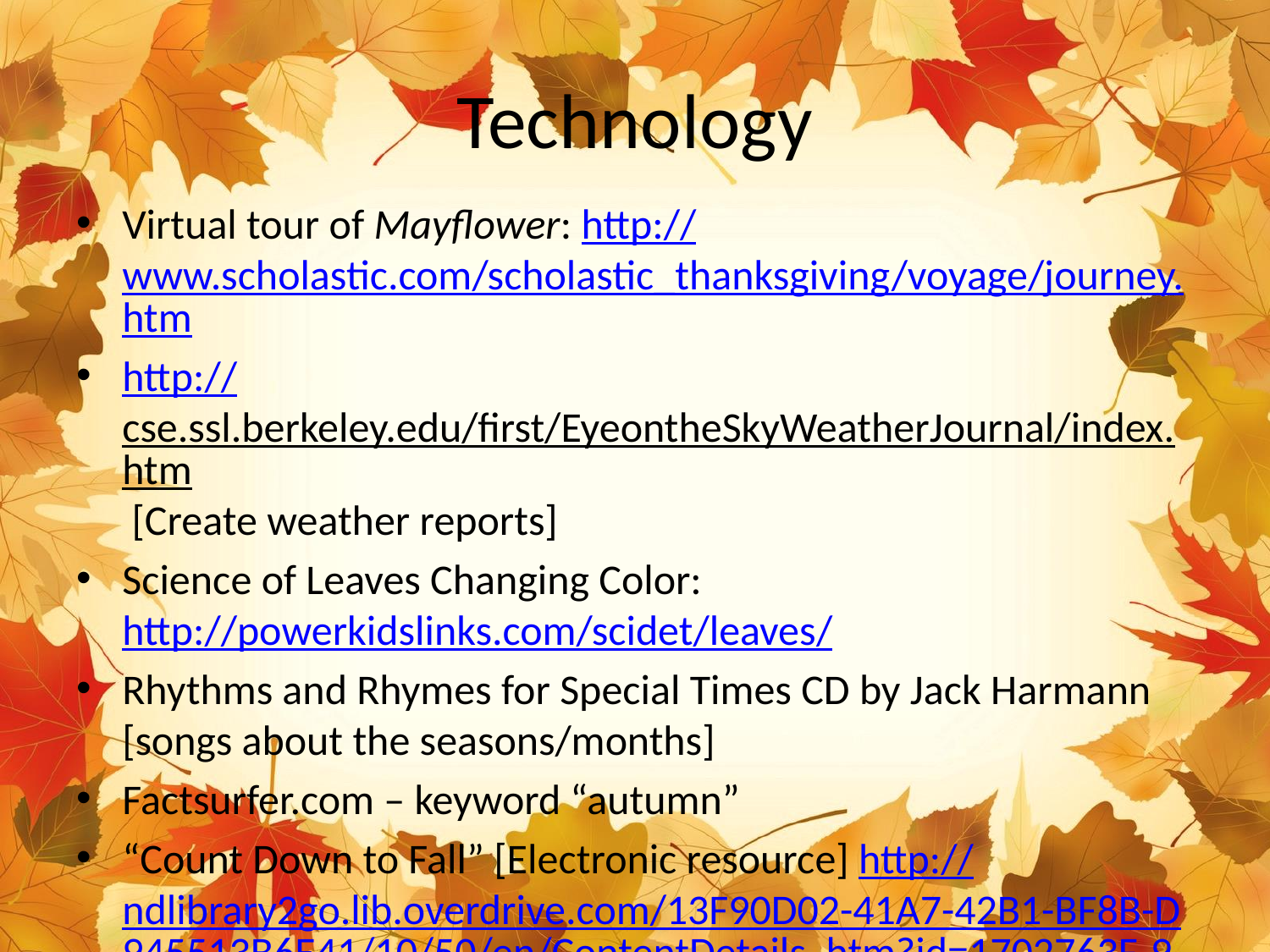

# Technology
Virtual tour of Mayflower: http://www.scholastic.com/scholastic_thanksgiving/voyage/journey.htm
http://cse.ssl.berkeley.edu/first/EyeontheSkyWeatherJournal/index.htm [Create weather reports]
Science of Leaves Changing Color: http://powerkidslinks.com/scidet/leaves/
Rhythms and Rhymes for Special Times CD by Jack Harmann [songs about the seasons/months]
Factsurfer.com – keyword “autumn”
“Count Down to Fall” [Electronic resource] http://ndlibrary2go.lib.overdrive.com/13F90D02-41A7-42B1-BF8B-D945513B6E41/10/50/en/ContentDetails .htm?id=1702763F-9028-4F30-85BA-B05A18B693C3
“Let’s Explore… Autumn and Winter” [DVD]